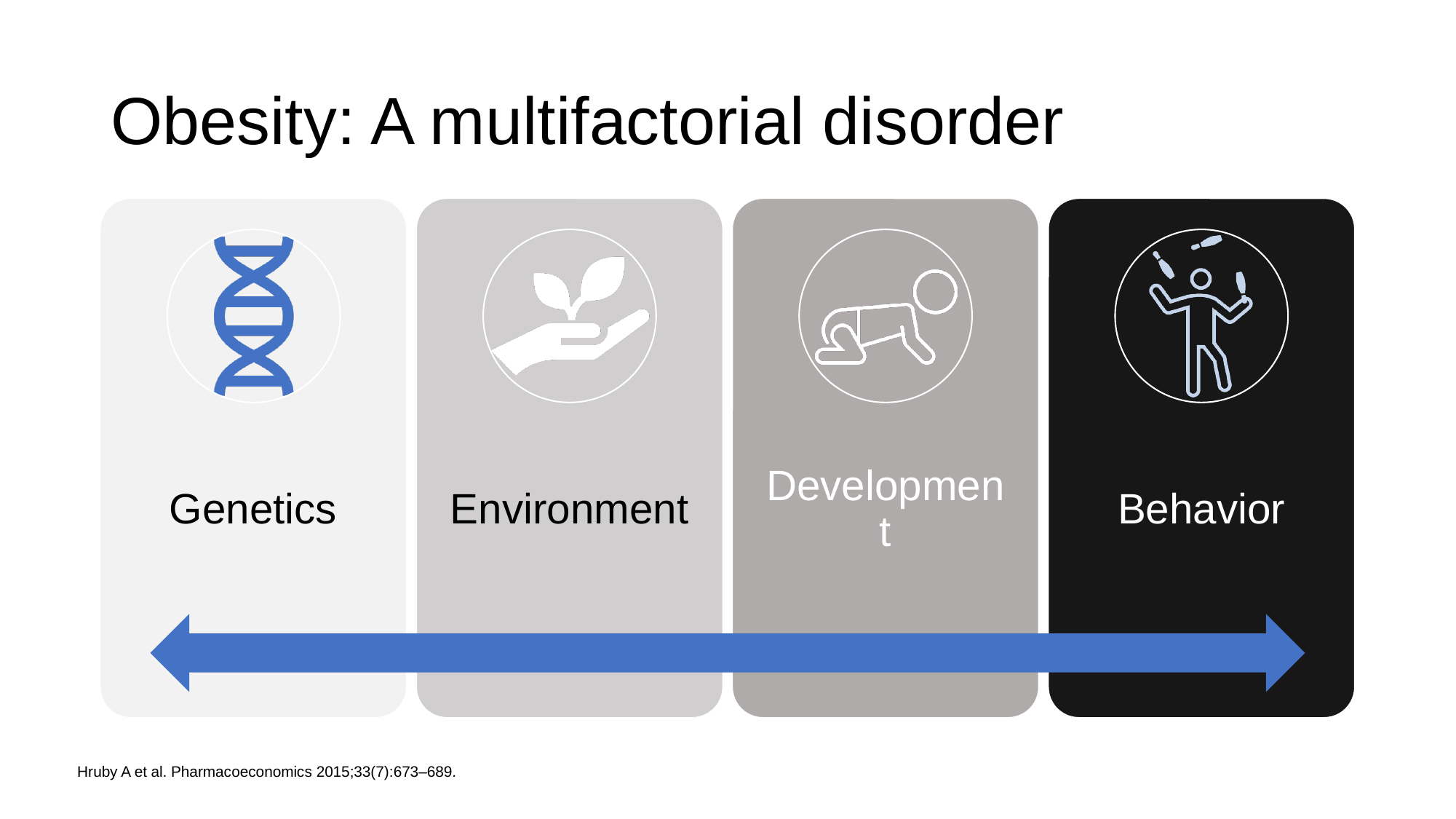

# Obesity: A multifactorial disorder
Genetics
Environment
Development
Behavior
Hruby A et al. Pharmacoeconomics 2015;33(7):673–689.